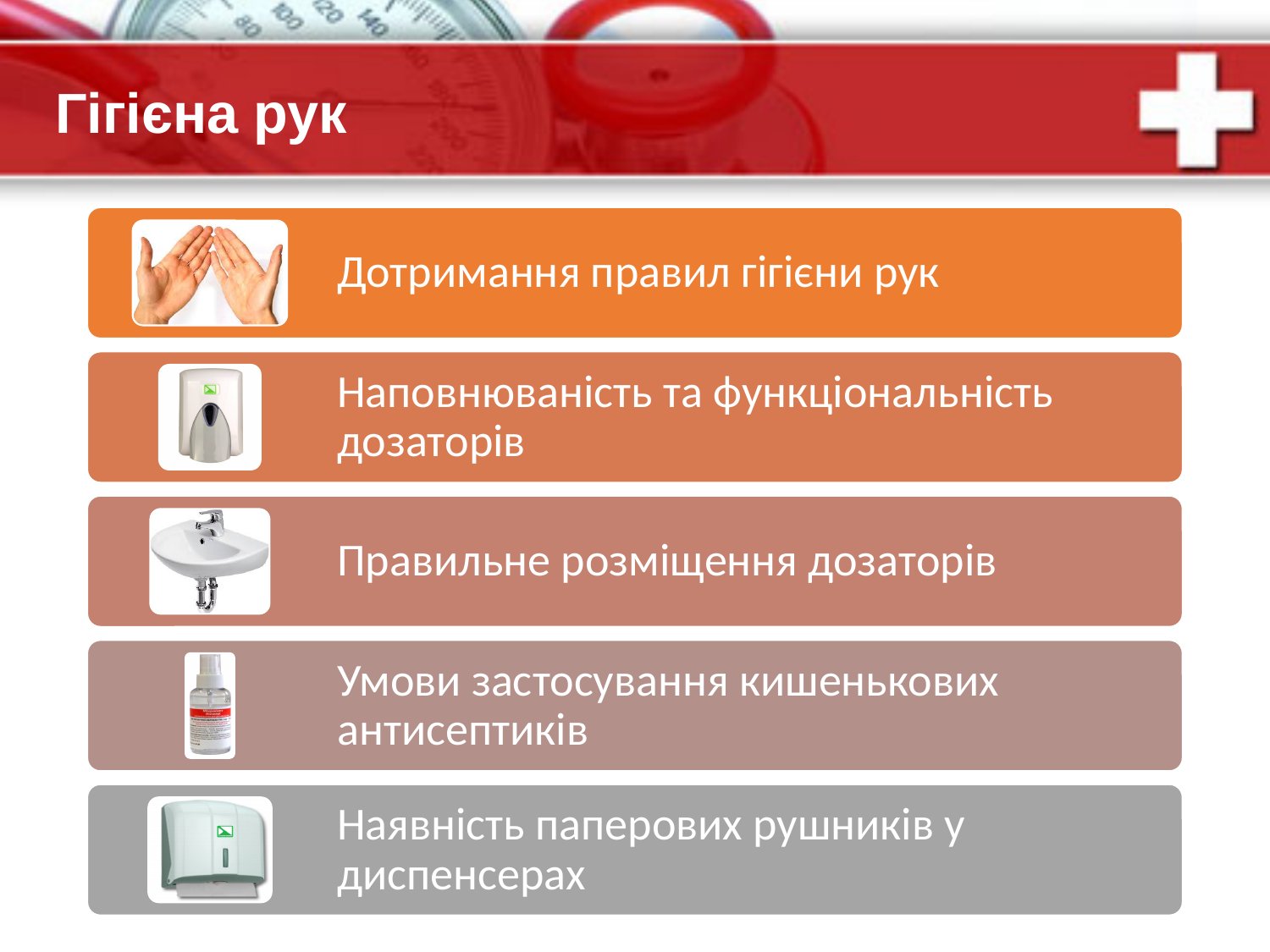

# Гігієна рук
Дотримання правил гігієни рук
Наповнюваність та функціональність дозаторів
Правильне розміщення дозаторів
Умови застосування кишенькових антисептиків
Наявність паперових рушників у диспенсерах